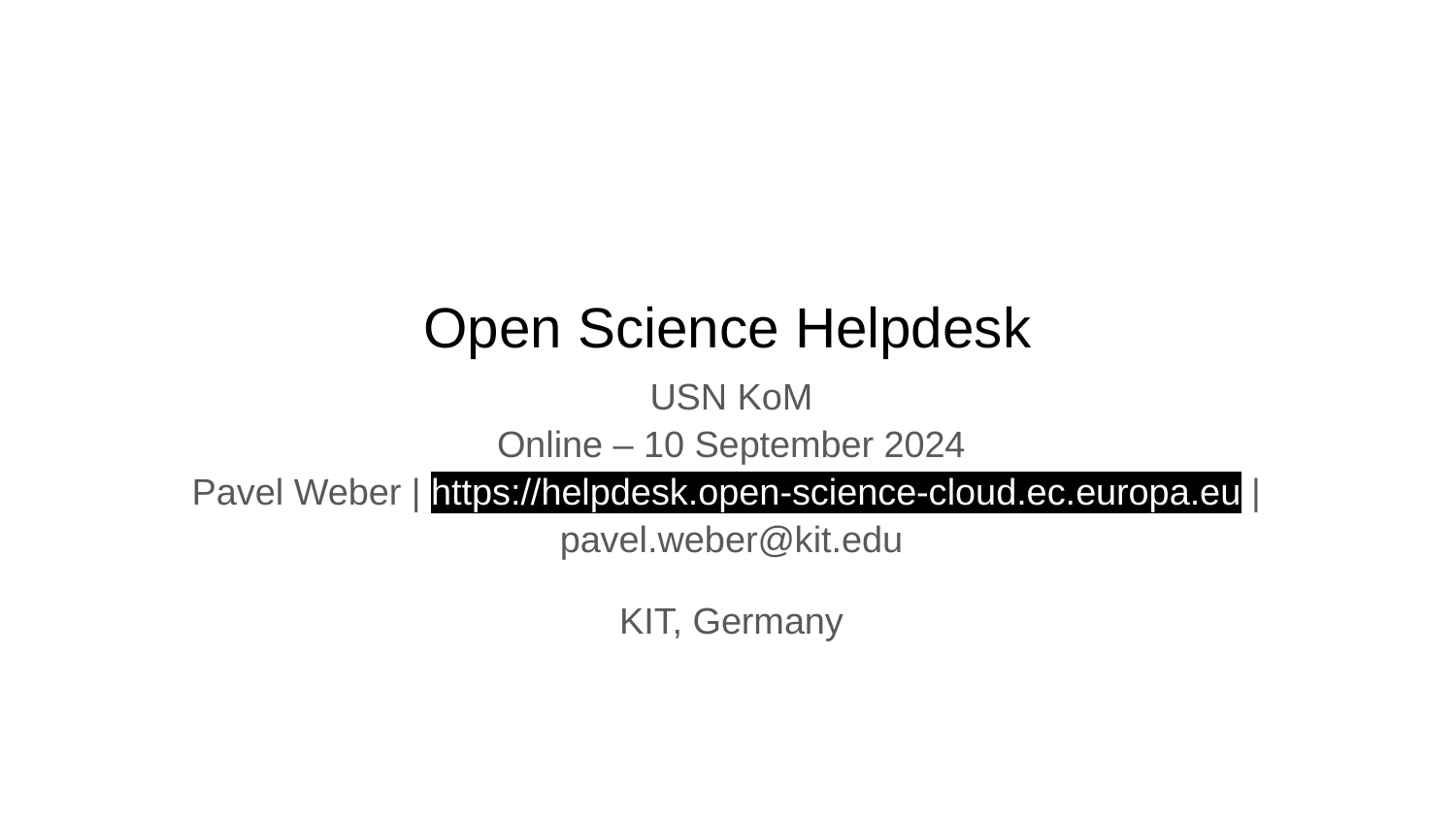

# Open Science Helpdesk
USN KoM
Online – 10 September 2024
Pavel Weber | https://helpdesk.open-science-cloud.ec.europa.eu |
pavel.weber@kit.edu

KIT, Germany